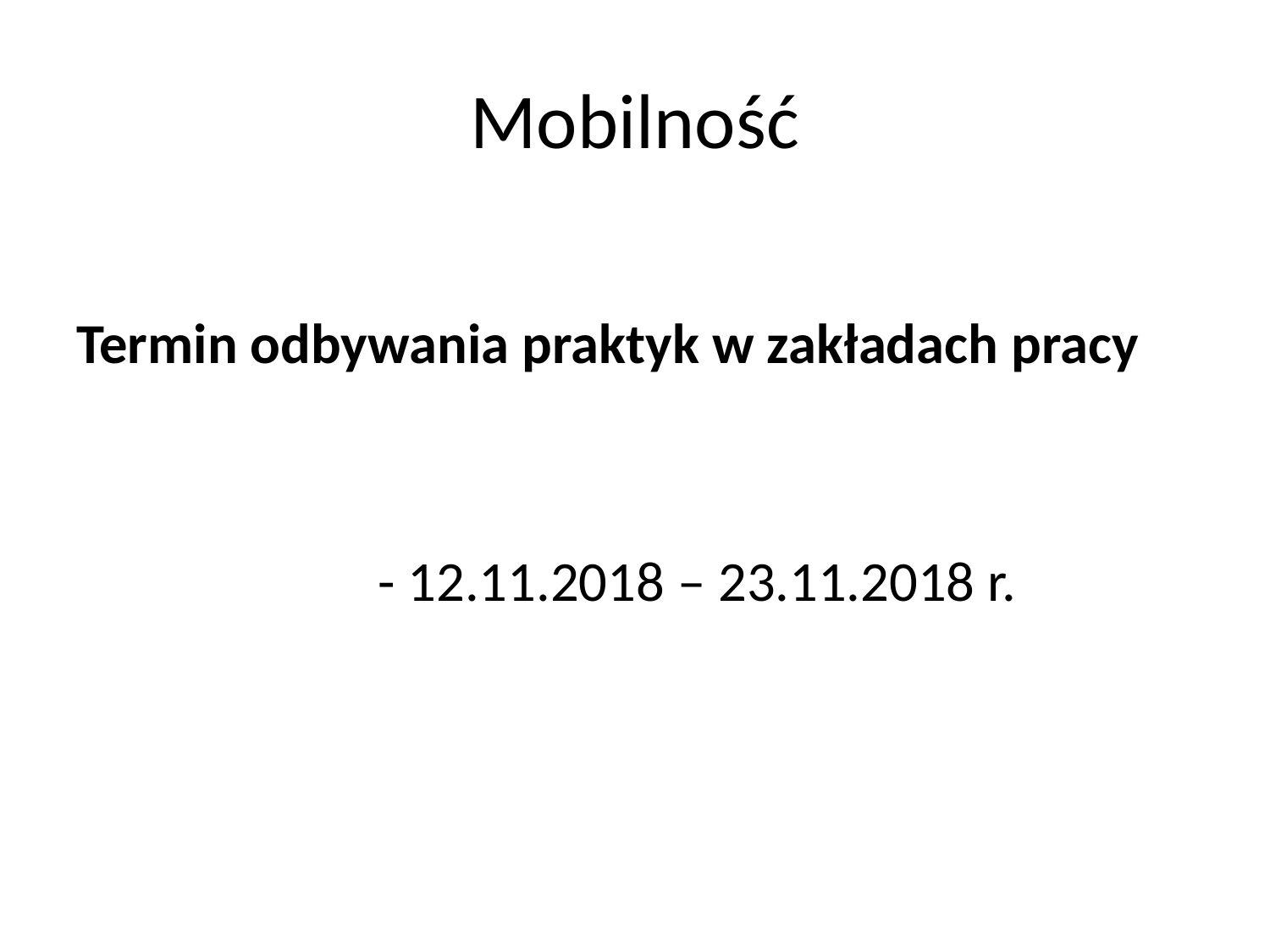

# Mobilność

Termin odbywania praktyk w zakładach pracy

			- 12.11.2018 – 23.11.2018 r.